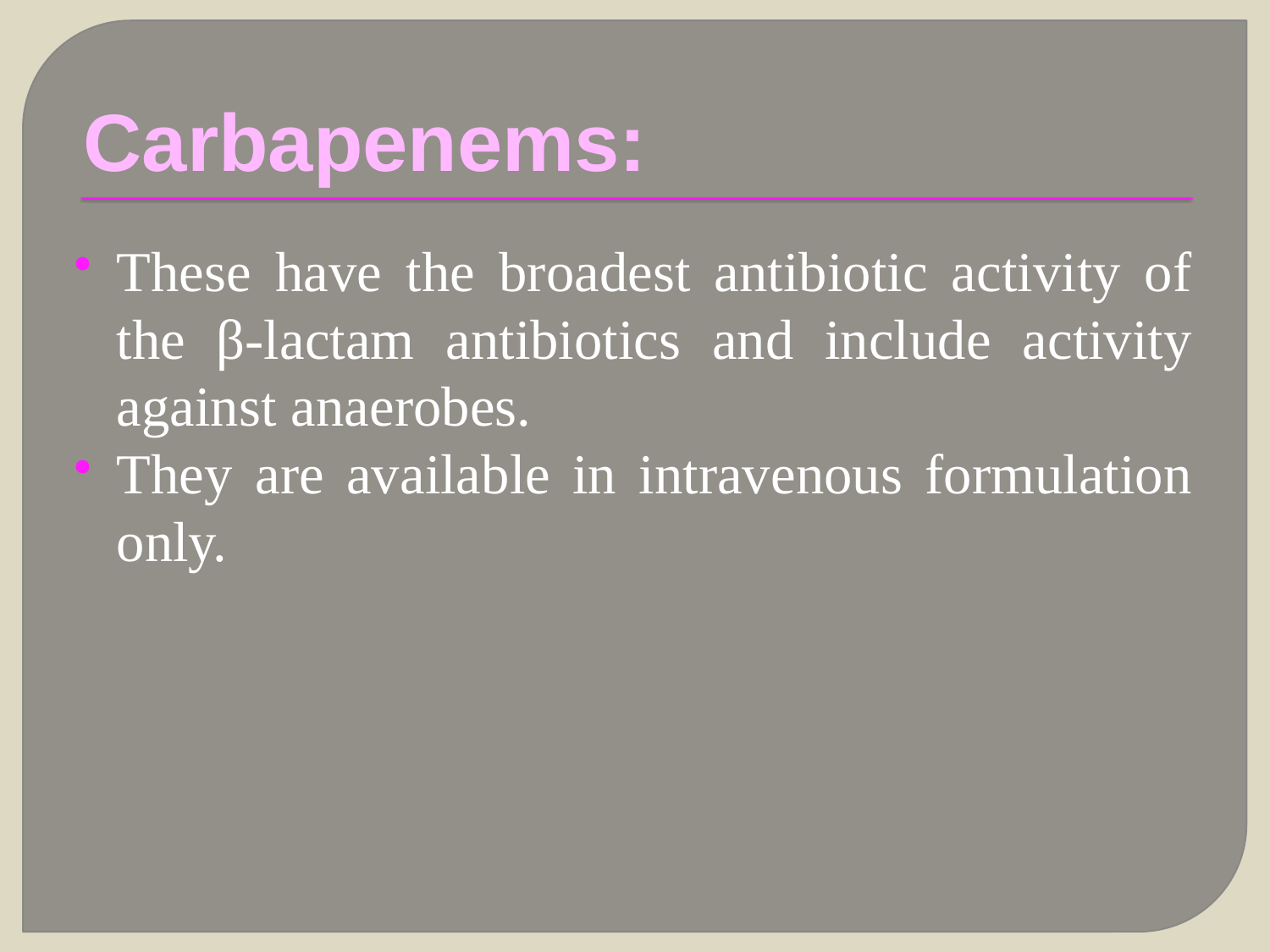

# Carbapenems:
These have the broadest antibiotic activity of the β-lactam antibiotics and include activity against anaerobes.
They are available in intravenous formulation only.